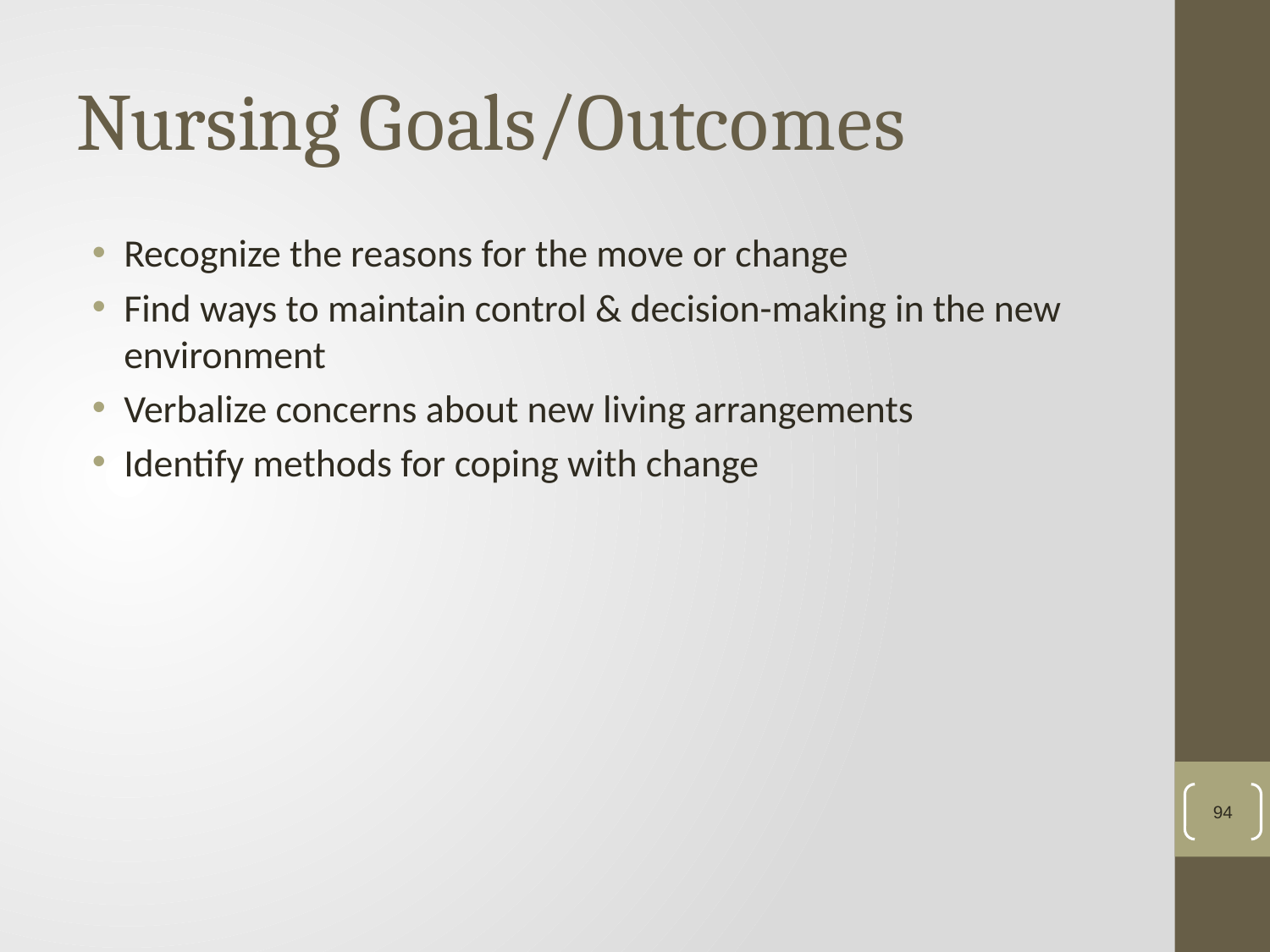

# Nursing Goals/Outcomes
Recognize the reasons for the move or change
Find ways to maintain control & decision-making in the new environment
Verbalize concerns about new living arrangements
Identify methods for coping with change

94